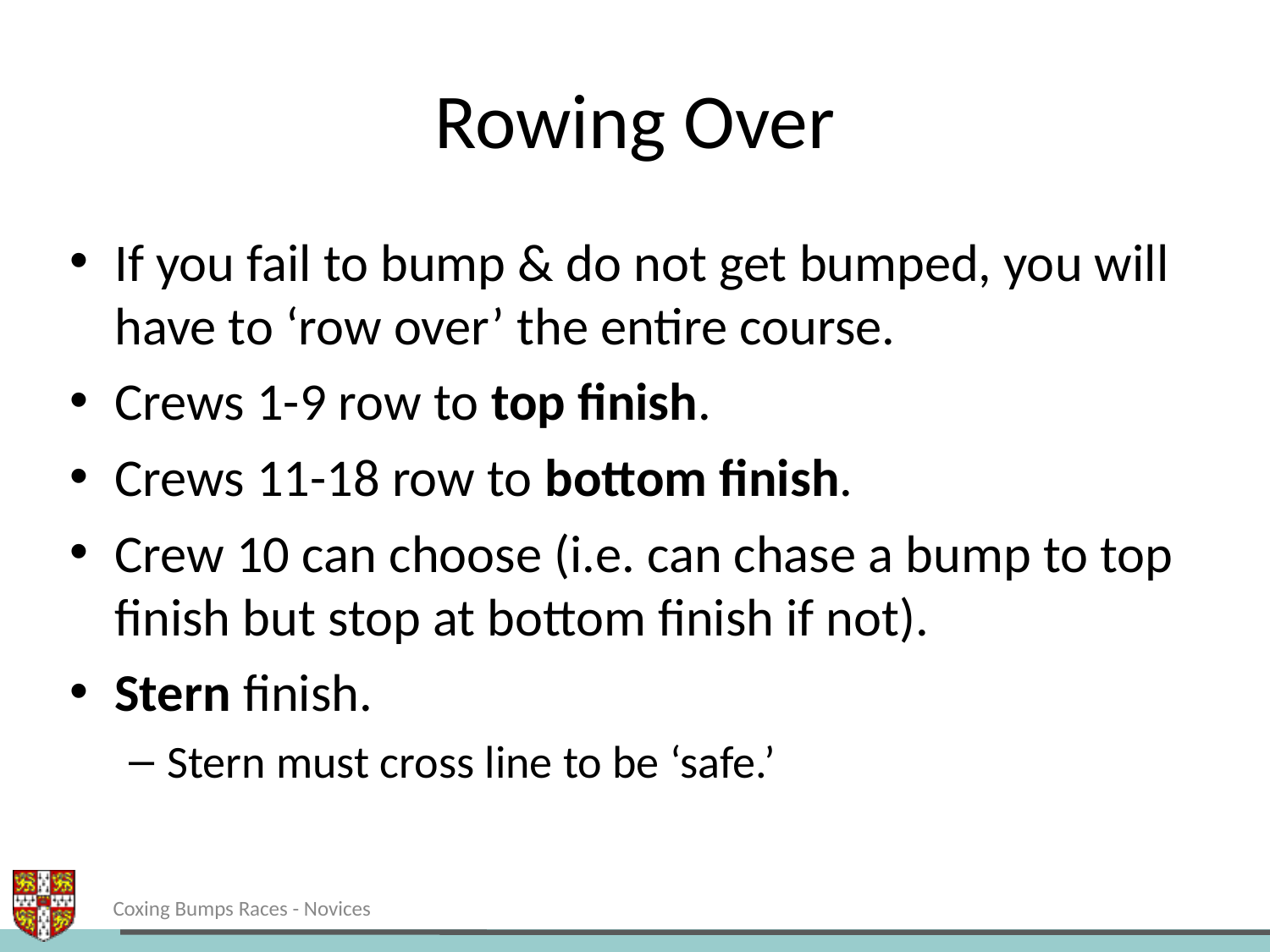

# Rowing Over
If you fail to bump & do not get bumped, you will have to ‘row over’ the entire course.
Crews 1-9 row to top finish.
Crews 11-18 row to bottom finish.
Crew 10 can choose (i.e. can chase a bump to top finish but stop at bottom finish if not).
Stern finish.
Stern must cross line to be ‘safe.’
Coxing Bumps Races - Novices